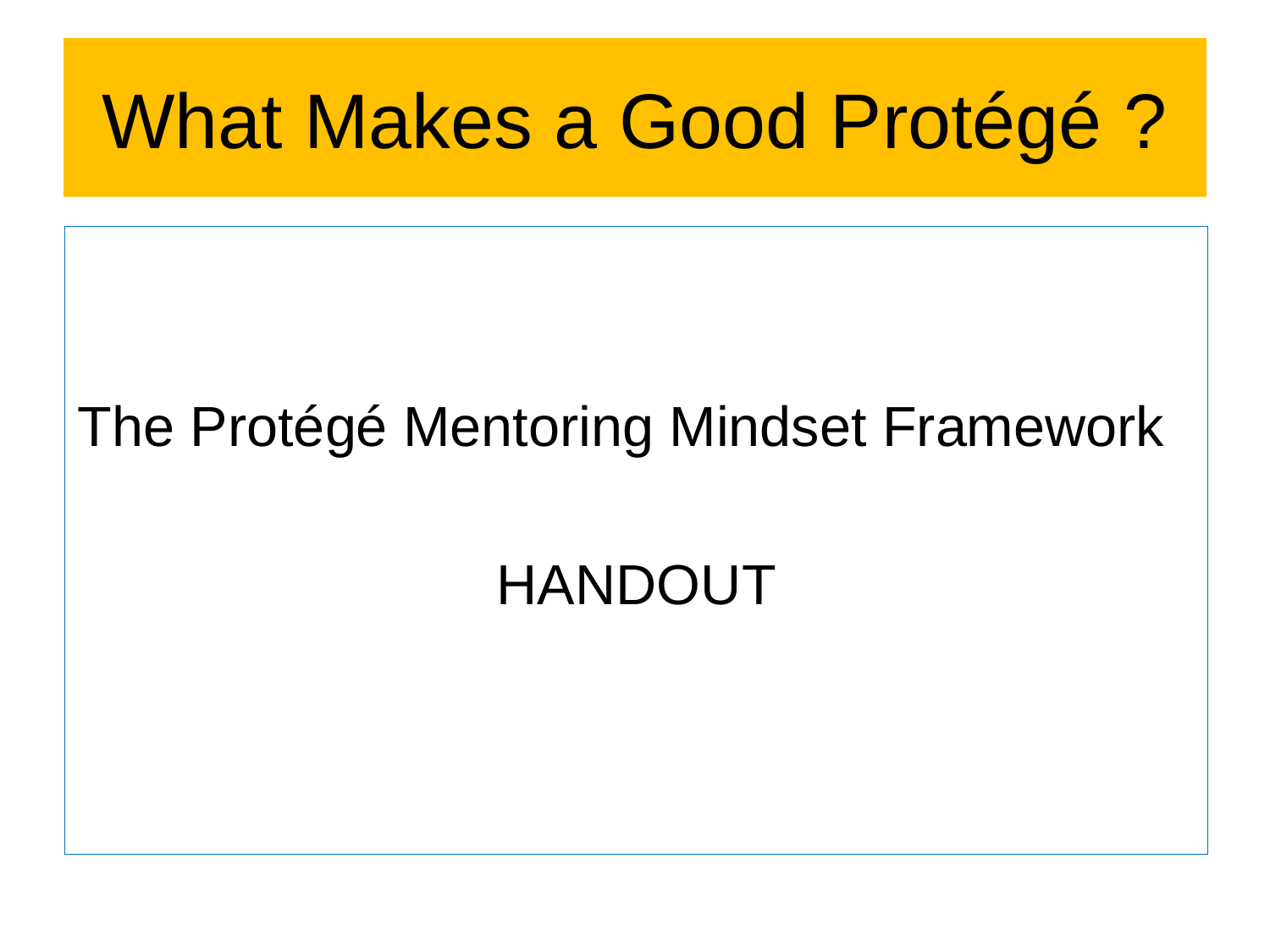

# What Makes a Good Protégé ?

The Protégé Mentoring Mindset Framework

HANDOUT